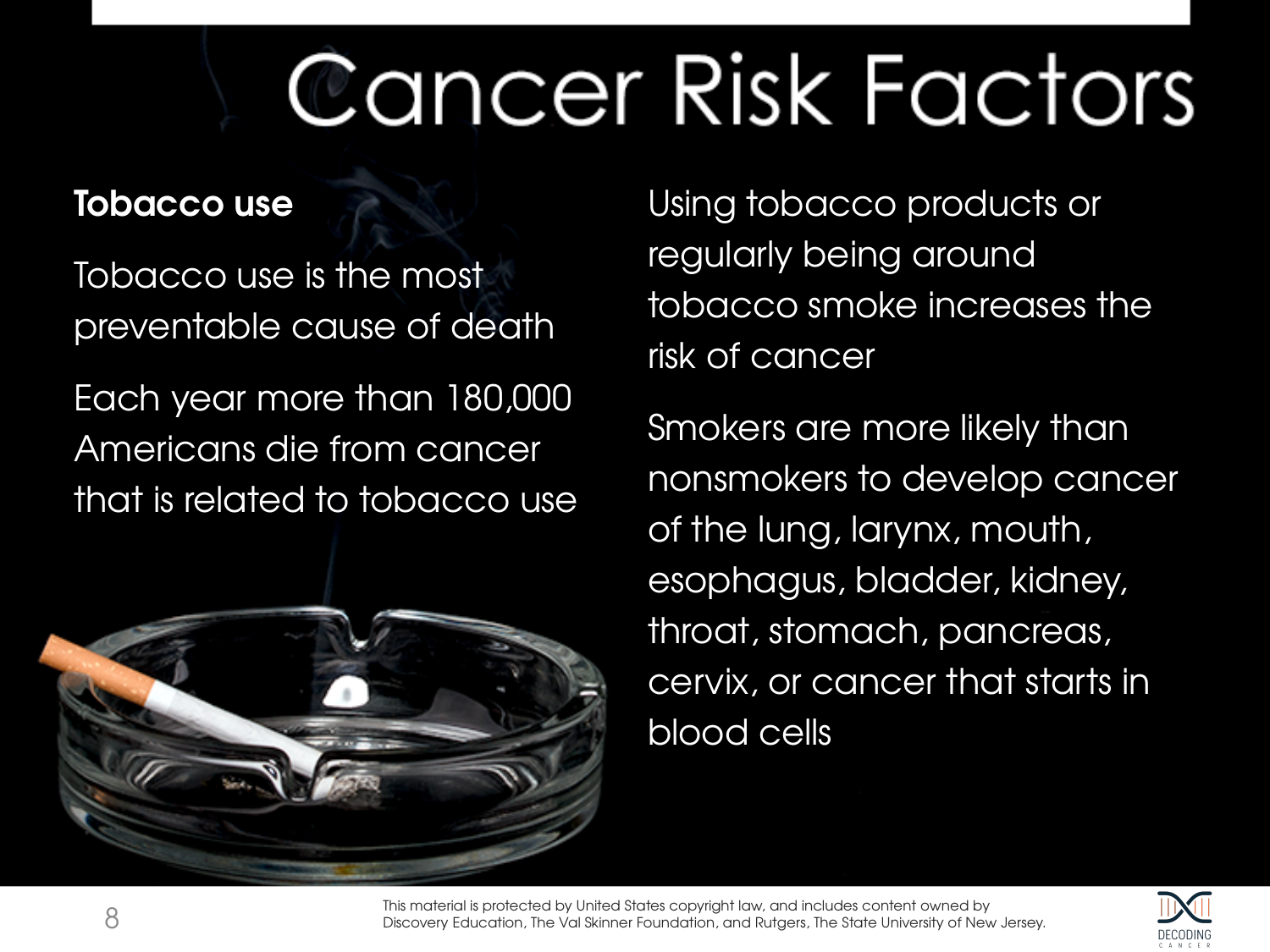

Tobacco use
Tobacco use is the most preventable cause of death
Each year more than 180,000 Americans die from cancer that is related to tobacco use

Using tobacco products or regularly being around tobacco smoke increases the risk of cancer
Smokers are more likely than nonsmokers to develop cancer of the lung, larynx, mouth, esophagus, bladder, kidney, throat, stomach, pancreas, cervix, or cancer that starts in blood cells
8